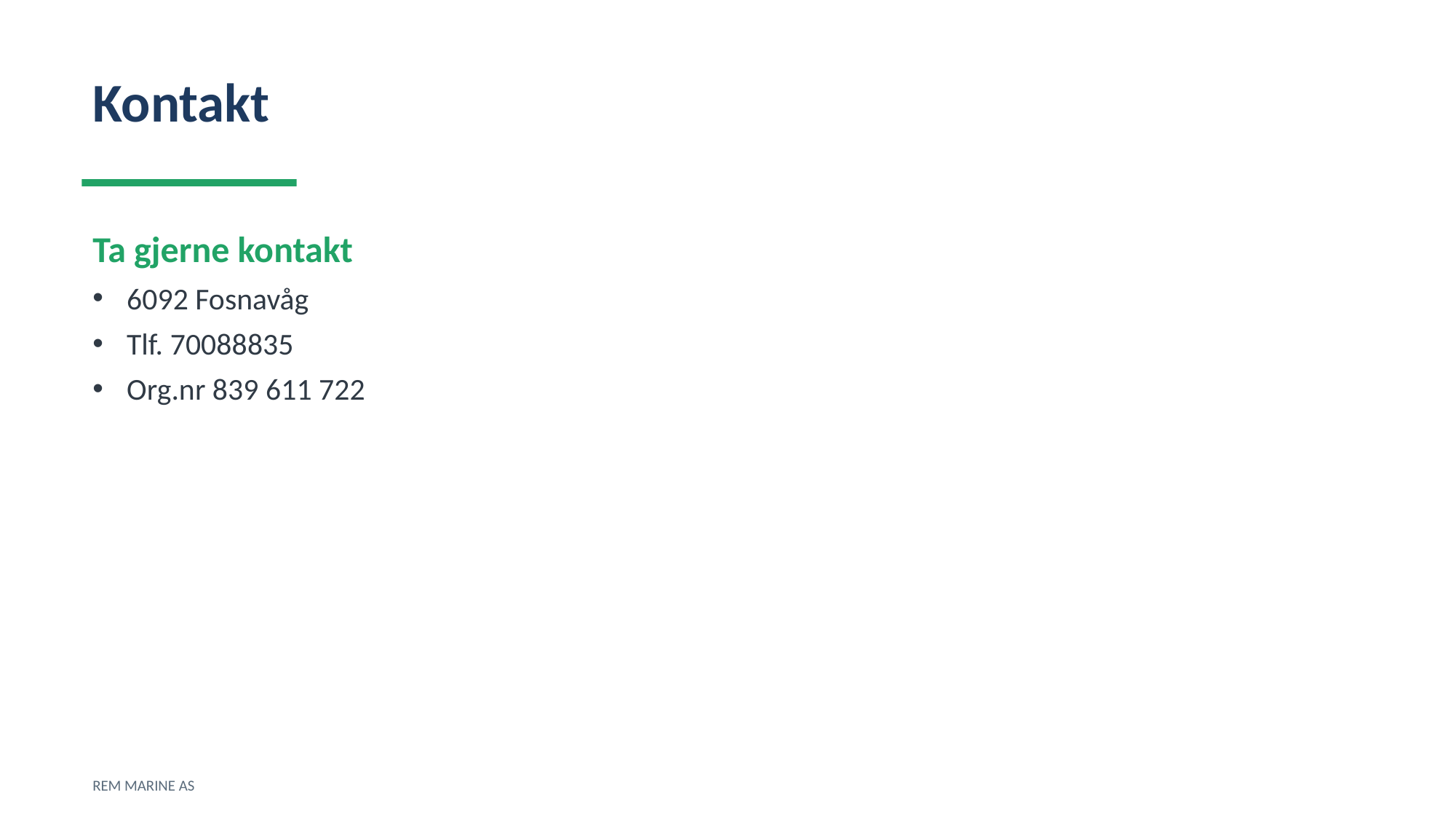

Kontakt

Ta gjerne kontakt
6092 Fosnavåg
Tlf. 70088835
Org.nr 839 611 722
REM MARINE AS